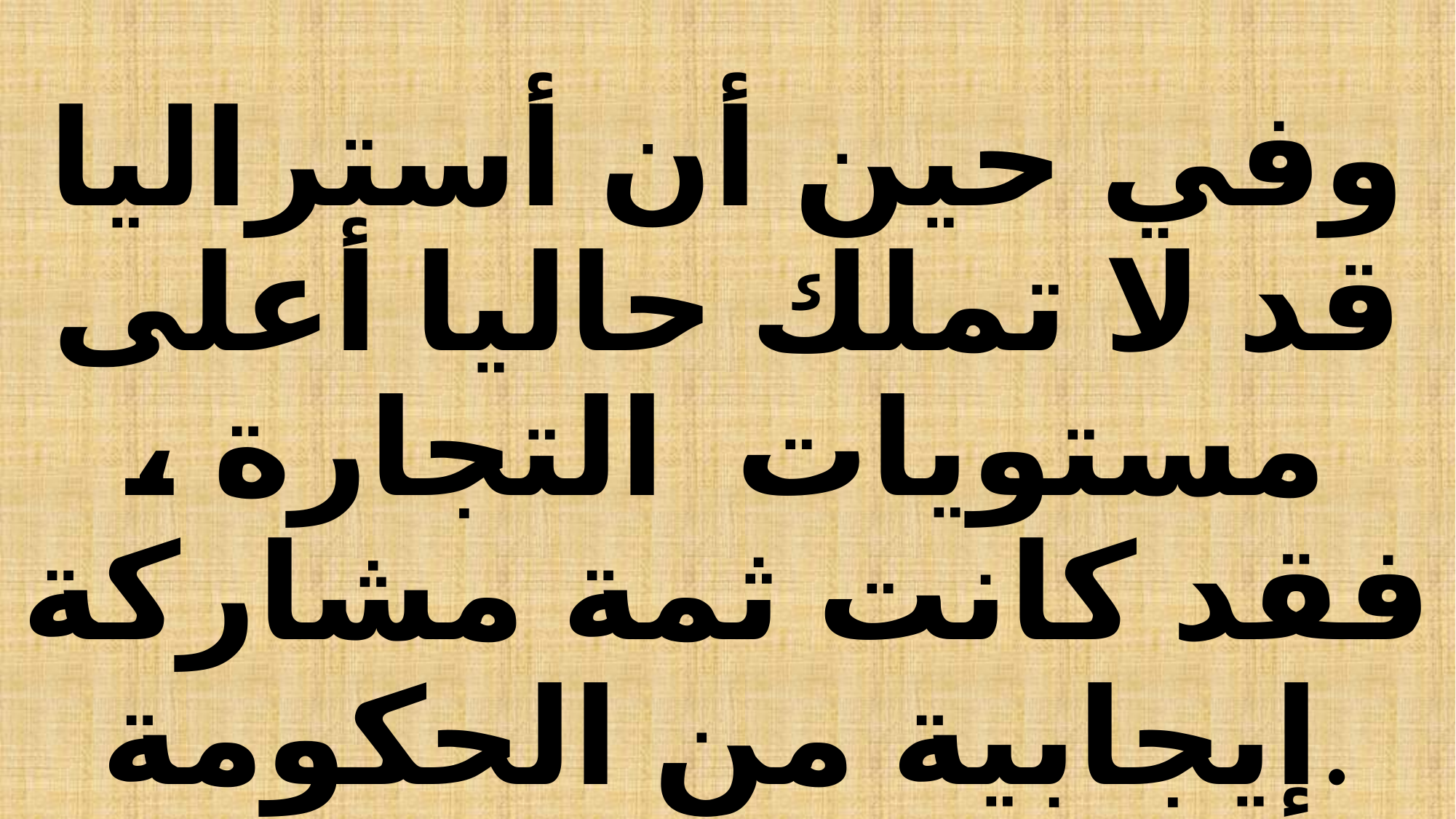

# وفي حين أن أستراليا قد لا تملك حاليا أعلى مستويات  التجارة ، فقد كانت ثمة مشاركة إيجابية من الحكومة.